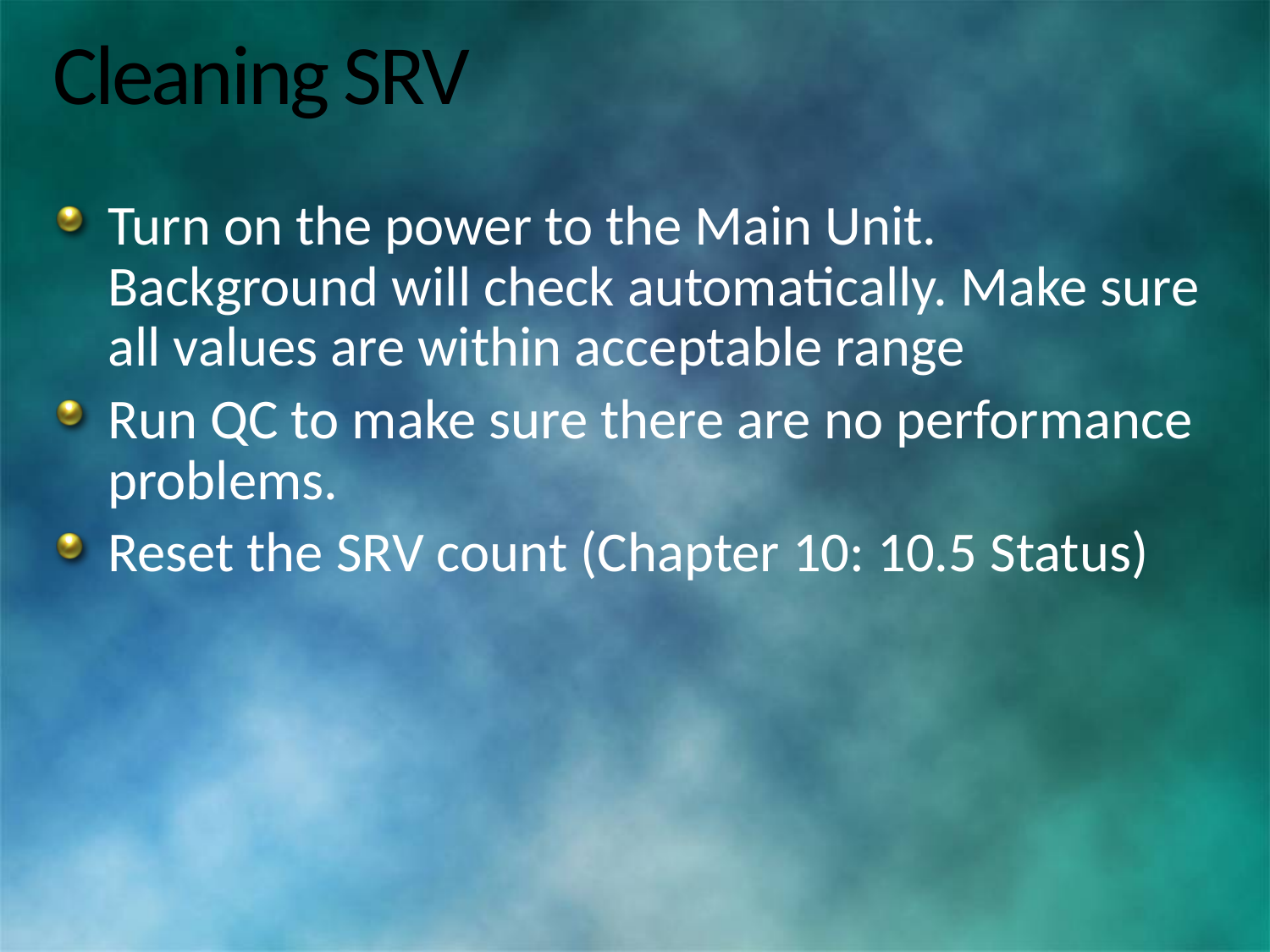

# Cleaning SRV
Turn on the power to the Main Unit. Background will check automatically. Make sure all values are within acceptable range
Run QC to make sure there are no performance problems.
Reset the SRV count (Chapter 10: 10.5 Status)